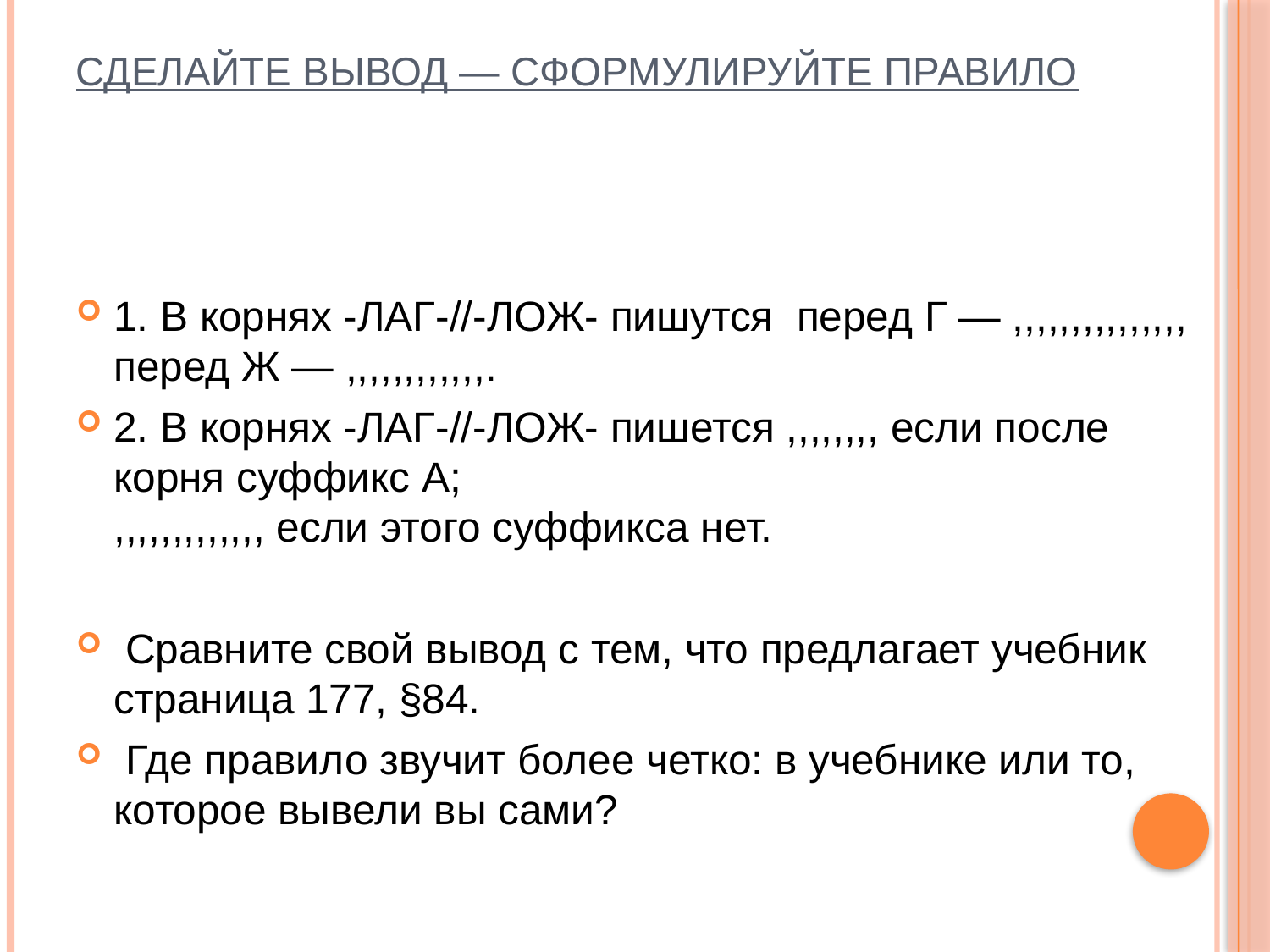

# Сделайте вывод — сформулируйте правило

1. В корнях -ЛАГ-//-ЛОЖ- пишутся  перед Г — ,,,,,,,,,,,,,,, перед Ж — ,,,,,,,,,,,,.
2. В корнях -ЛАГ-//-ЛОЖ- пишется ,,,,,,,, если после корня суффикс А;
,,,,,,,,,,,,, если этого суффикса нет.

 Сравните свой вывод с тем, что предлагает учебник  страница 177, §84.
 Где правило звучит более четко: в учебнике или то, которое вывели вы сами?